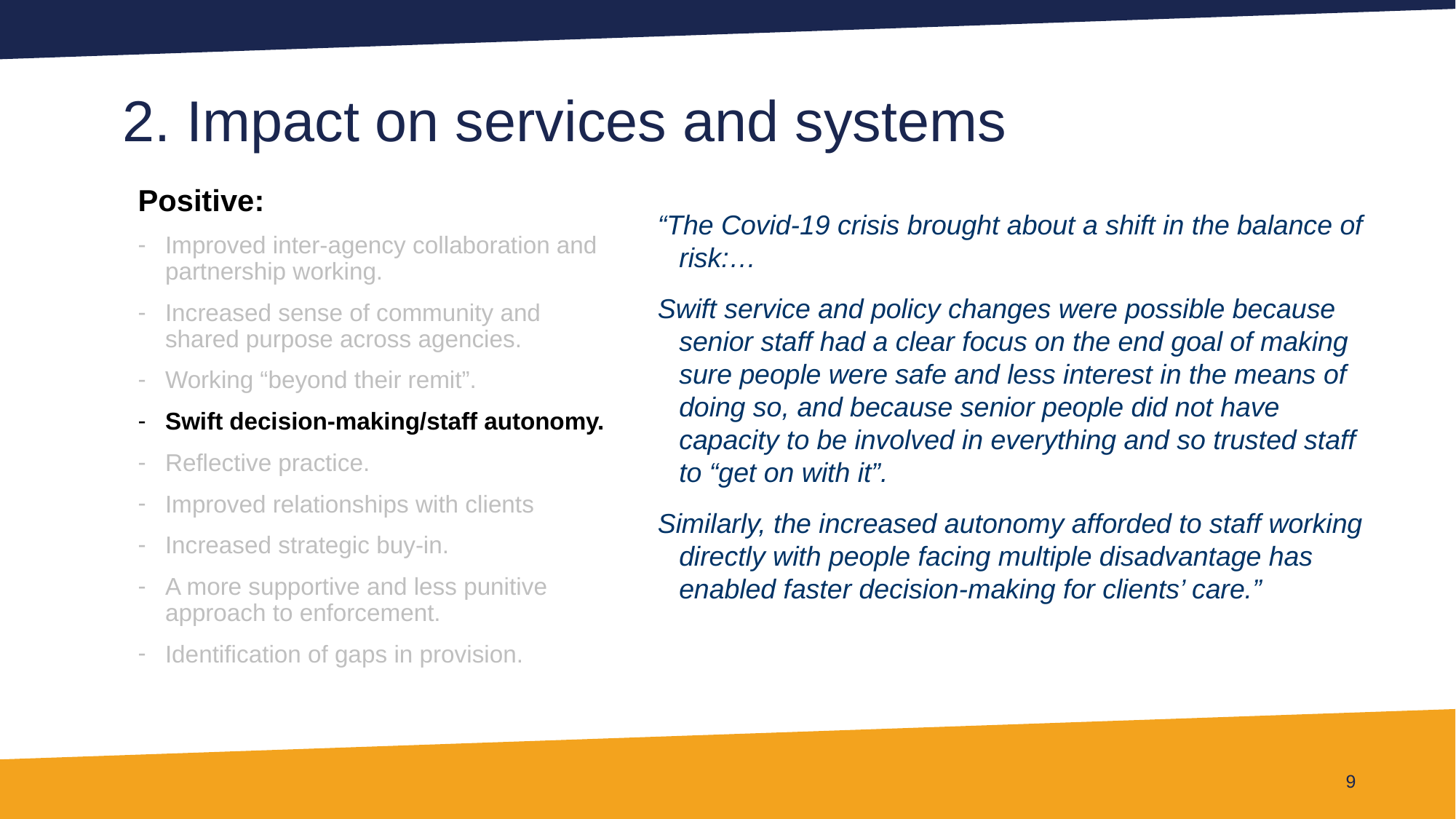

# 2. Impact on services and systems
Positive:
Improved inter-agency collaboration and partnership working.
Increased sense of community and shared purpose across agencies.
Working “beyond their remit”.
Swift decision-making/staff autonomy.
Reflective practice.
Improved relationships with clients
Increased strategic buy-in.
A more supportive and less punitive approach to enforcement.
Identification of gaps in provision.
“The Covid-19 crisis brought about a shift in the balance of risk:…
Swift service and policy changes were possible because senior staff had a clear focus on the end goal of making sure people were safe and less interest in the means of doing so, and because senior people did not have capacity to be involved in everything and so trusted staff to “get on with it”.
Similarly, the increased autonomy afforded to staff working directly with people facing multiple disadvantage has enabled faster decision-making for clients’ care.”
9